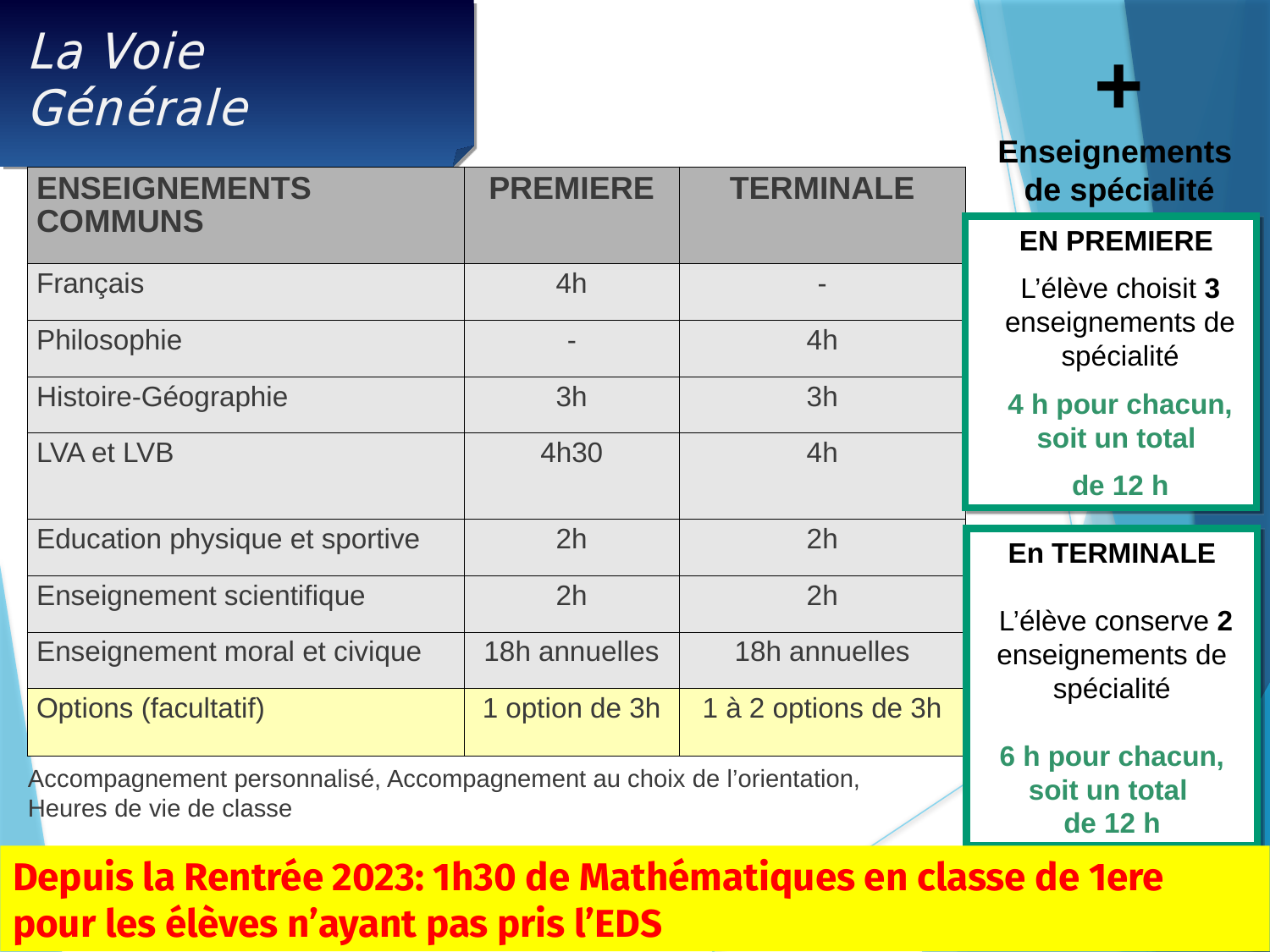

La Voie
Générale
+
Enseignements
de spécialité
| ENSEIGNEMENTS COMMUNS | PREMIERE | TERMINALE |
| --- | --- | --- |
| Français | 4h | - |
| Philosophie | - | 4h |
| Histoire-Géographie | 3h | 3h |
| LVA et LVB | 4h30 | 4h |
| Education physique et sportive | 2h | 2h |
| Enseignement scientifique | 2h | 2h |
| Enseignement moral et civique | 18h annuelles | 18h annuelles |
| Options (facultatif) | 1 option de 3h | 1 à 2 options de 3h |
EN PREMIERE
L’élève choisit 3 enseignements de spécialité
4 h pour chacun, soit un total
de 12 h
En TERMINALE

 L’élève conserve 2 enseignements de spécialité

6 h pour chacun, soit un total
de 12 h
Accompagnement personnalisé, Accompagnement au choix de l’orientation,
Heures de vie de classe
Depuis la Rentrée 2023: 1h30 de Mathématiques en classe de 1ere pour les élèves n’ayant pas pris l’EDS